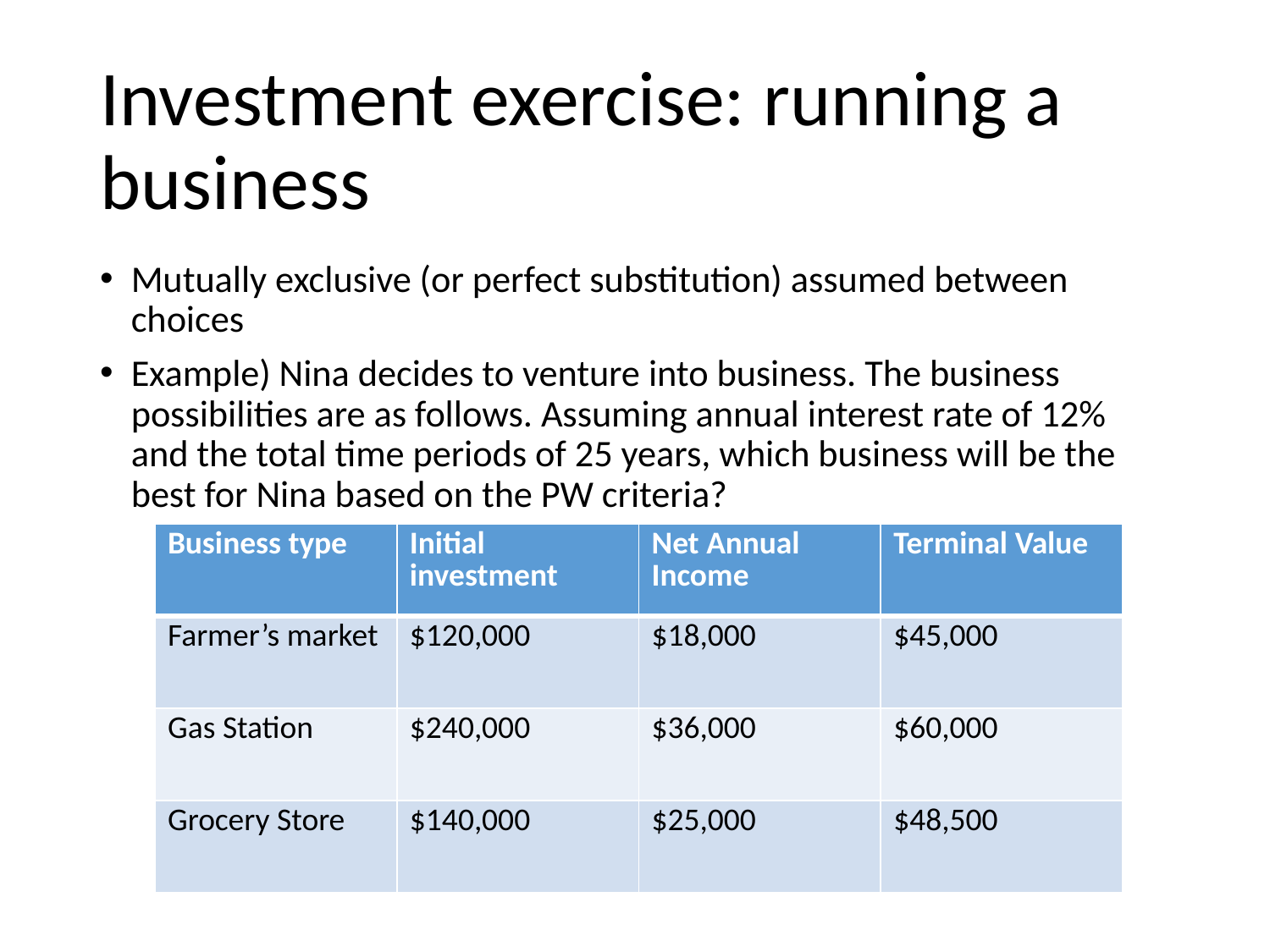

# Investment exercise: running a business
Mutually exclusive (or perfect substitution) assumed between choices
Example) Nina decides to venture into business. The business possibilities are as follows. Assuming annual interest rate of 12% and the total time periods of 25 years, which business will be the best for Nina based on the PW criteria?

| Business type | Initial investment | Net Annual Income | Terminal Value |
| --- | --- | --- | --- |
| Farmer’s market | $120,000 | $18,000 | $45,000 |
| Gas Station | $240,000 | $36,000 | $60,000 |
| Grocery Store | $140,000 | $25,000 | $48,500 |